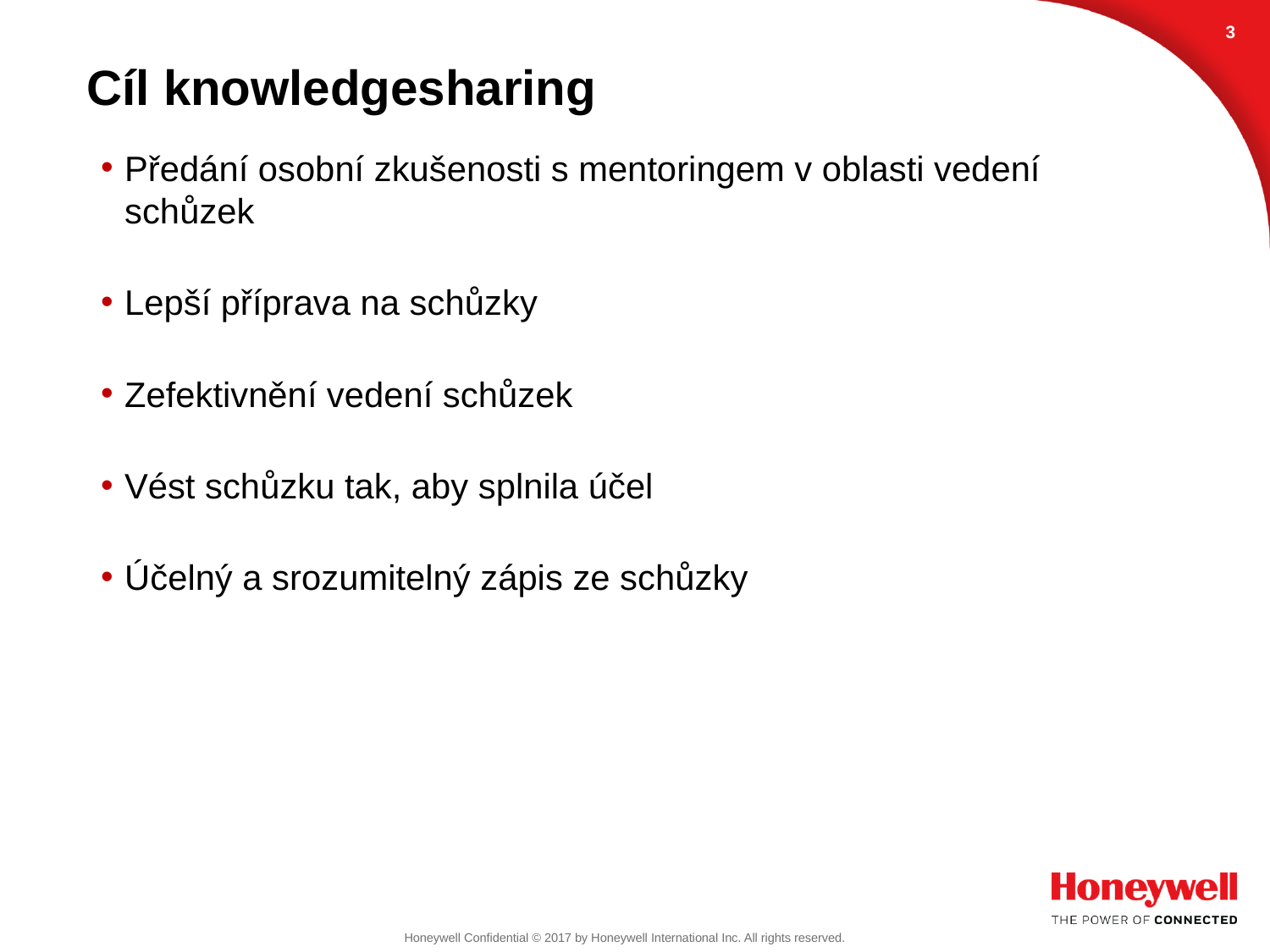

3
# Cíl knowledgesharing
Předání osobní zkušenosti s mentoringem v oblasti vedení schůzek

Lepší příprava na schůzky

Zefektivnění vedení schůzek

Vést schůzku tak, aby splnila účel

Účelný a srozumitelný zápis ze schůzky